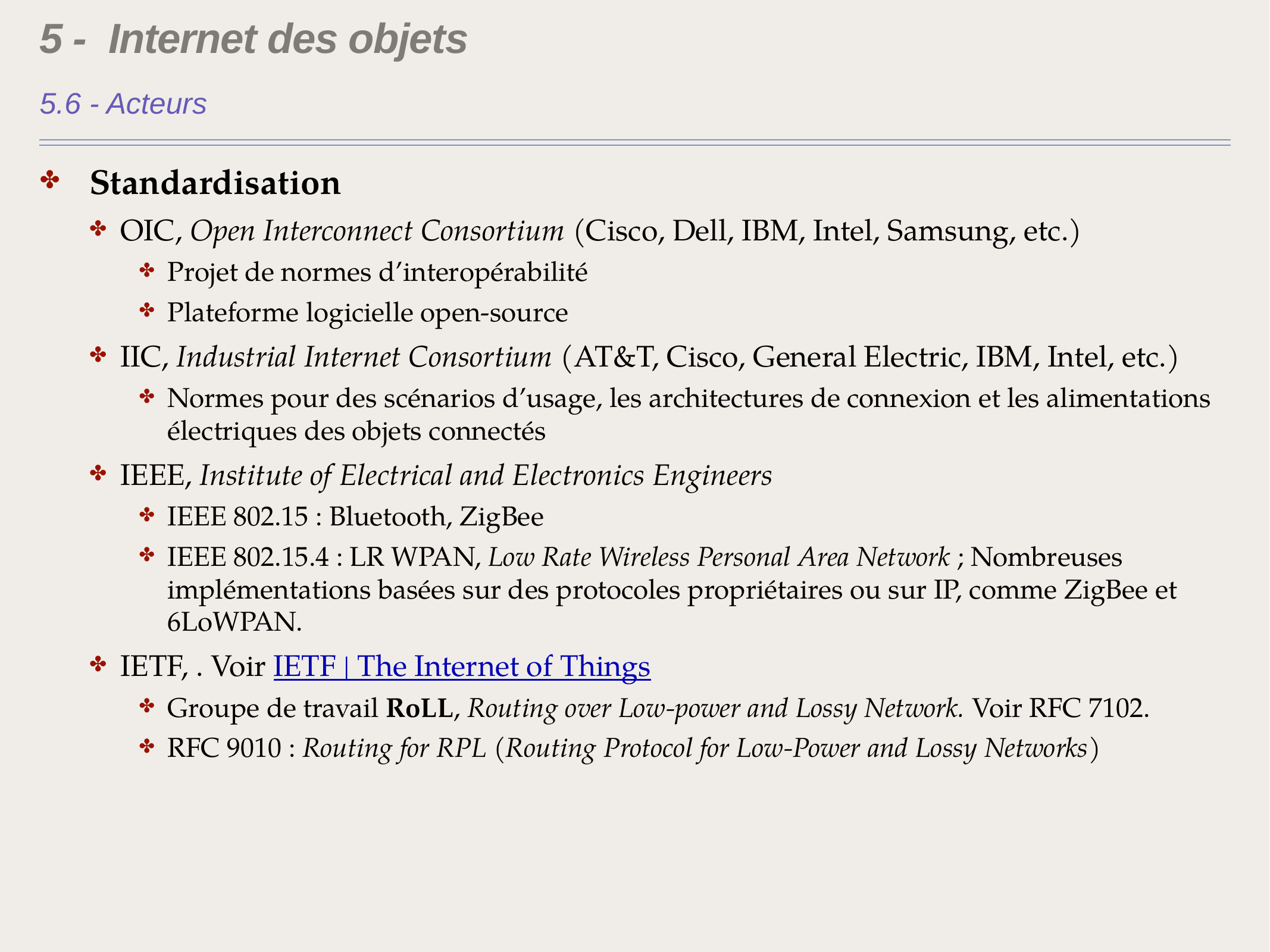

# 5 -  Internet des objets
5.6 - Acteurs
Standardisation
OIC, Open Interconnect Consortium (Cisco, Dell, IBM, Intel, Samsung, etc.)
Projet de normes d’interopérabilité
Plateforme logicielle open-source
IIC, Industrial Internet Consortium (AT&T, Cisco, General Electric, IBM, Intel, etc.)
Normes pour des scénarios d’usage, les architectures de connexion et les alimentations électriques des objets connectés
IEEE, Institute of Electrical and Electronics Engineers
IEEE 802.15 : Bluetooth, ZigBee
IEEE 802.15.4 : LR WPAN, Low Rate Wireless Personal Area Network ; Nombreuses implémentations basées sur des protocoles propriétaires ou sur IP, comme ZigBee et 6LoWPAN.
IETF, . Voir IETF | The Internet of Things
Groupe de travail RoLL, Routing over Low-power and Lossy Network. Voir RFC 7102.
RFC 9010 : Routing for RPL (Routing Protocol for Low-Power and Lossy Networks)
141